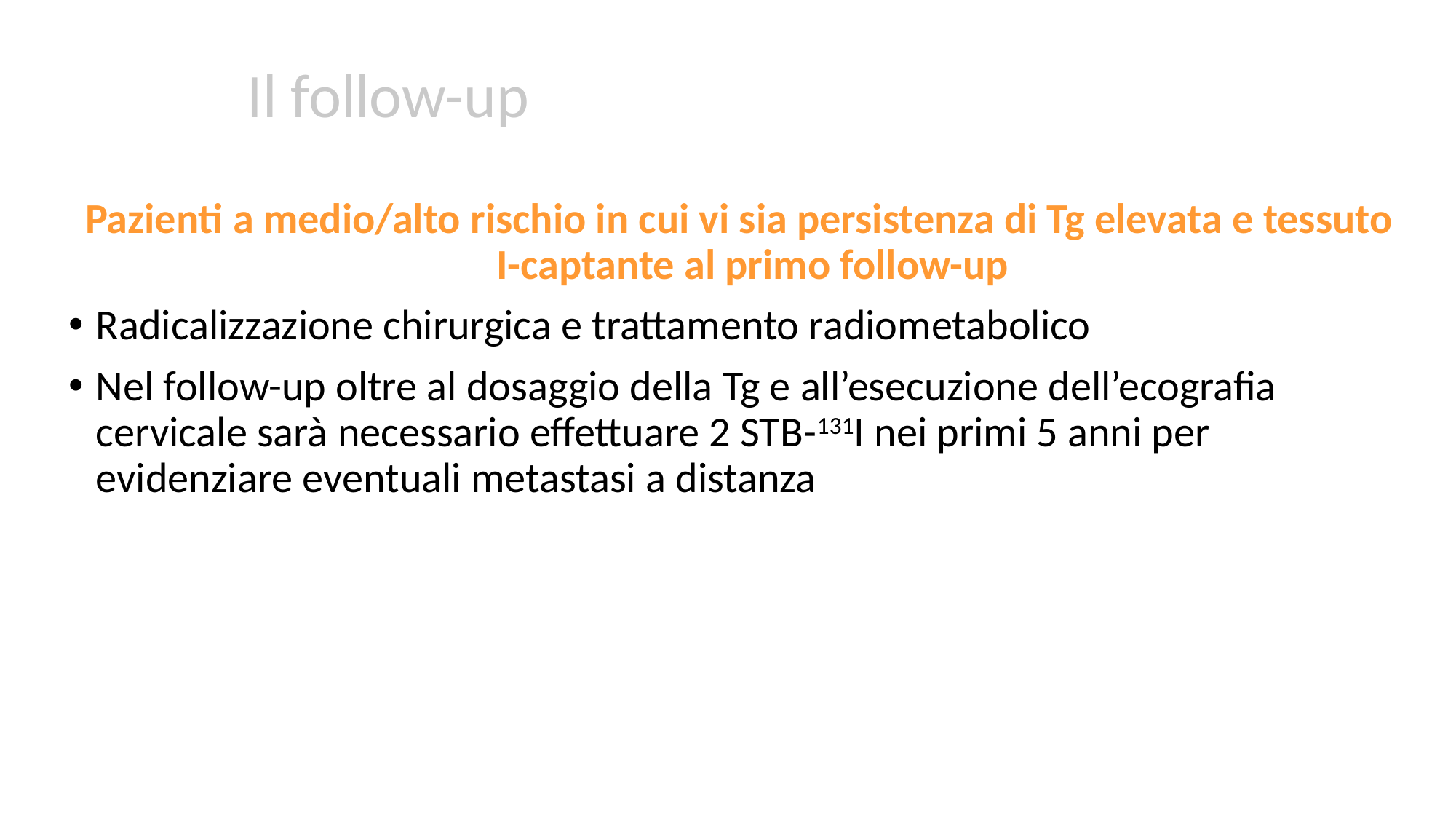

# Il follow-up
Pazienti a medio/alto rischio in cui vi sia persistenza di Tg elevata e tessuto I-captante al primo follow-up
Radicalizzazione chirurgica e trattamento radiometabolico
Nel follow-up oltre al dosaggio della Tg e all’esecuzione dell’ecografia cervicale sarà necessario effettuare 2 STB-131I nei primi 5 anni per evidenziare eventuali metastasi a distanza